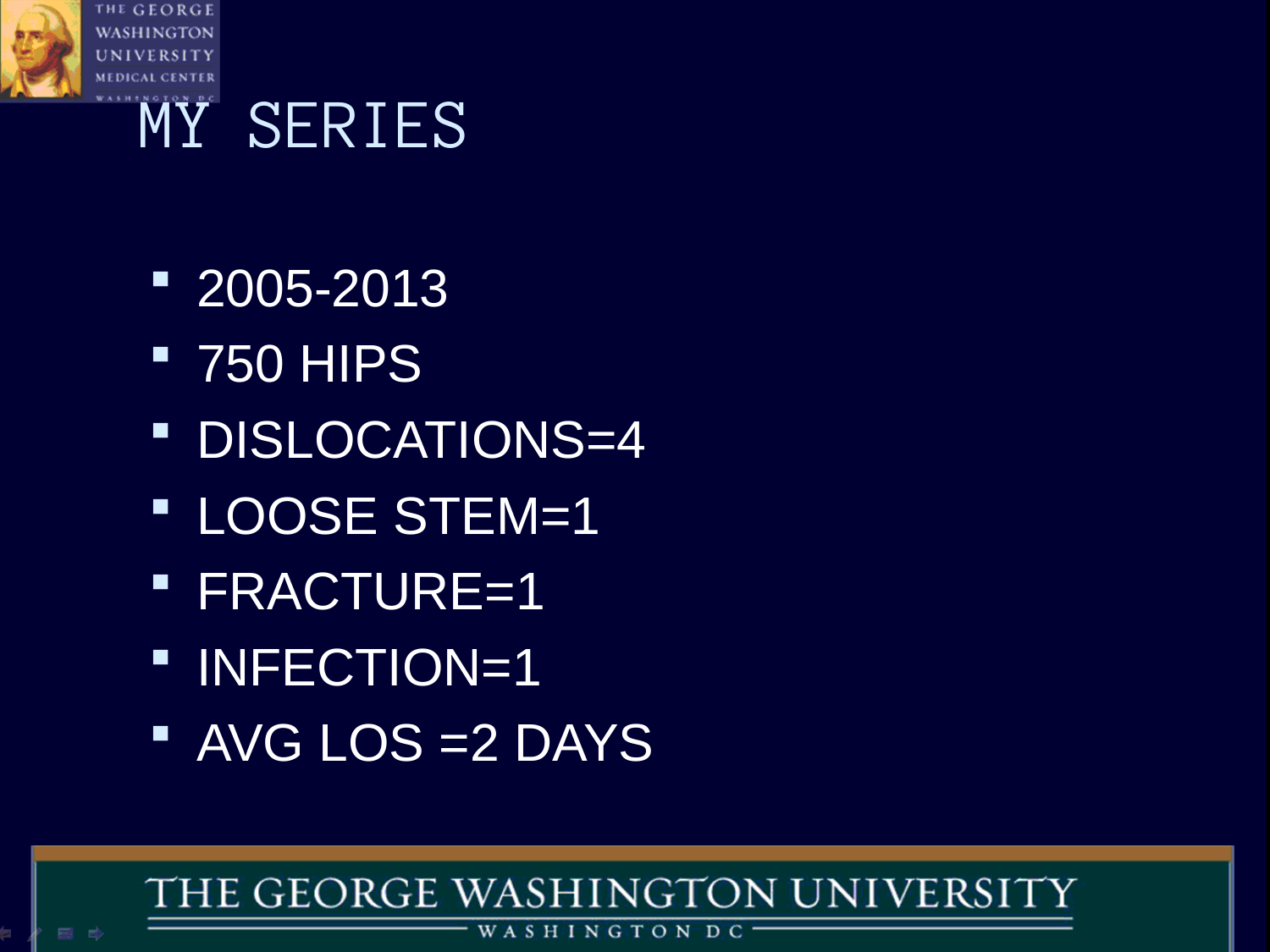

# MY SERIES
2005-2013
750 HIPS
DISLOCATIONS=4
LOOSE STEM=1
FRACTURE=1
INFECTION=1
AVG LOS =2 DAYS